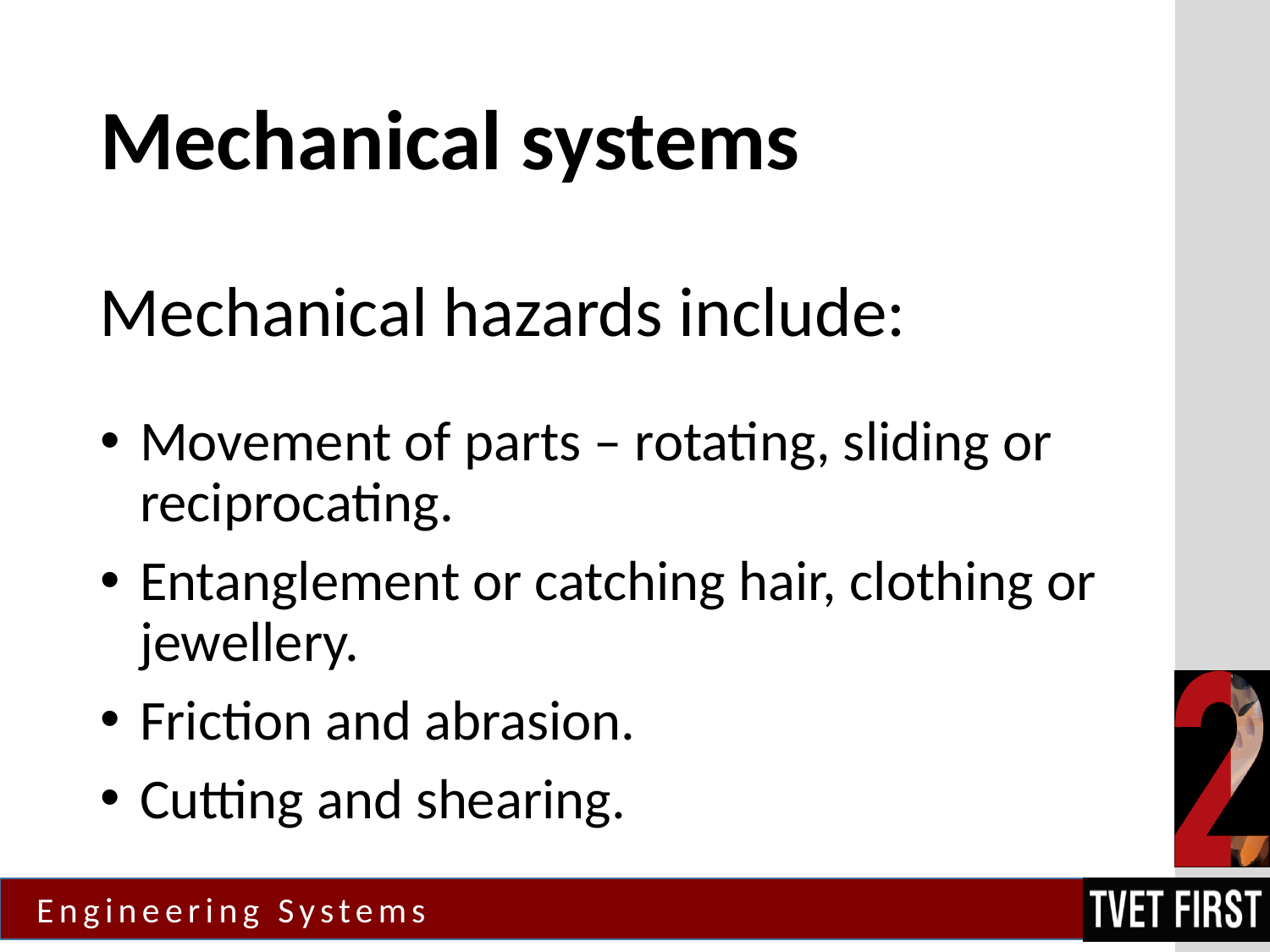

Mechanical systems
# Mechanical hazards include:
Movement of parts – rotating, sliding or reciprocating.
Entanglement or catching hair, clothing or jewellery.
Friction and abrasion.
Cutting and shearing.